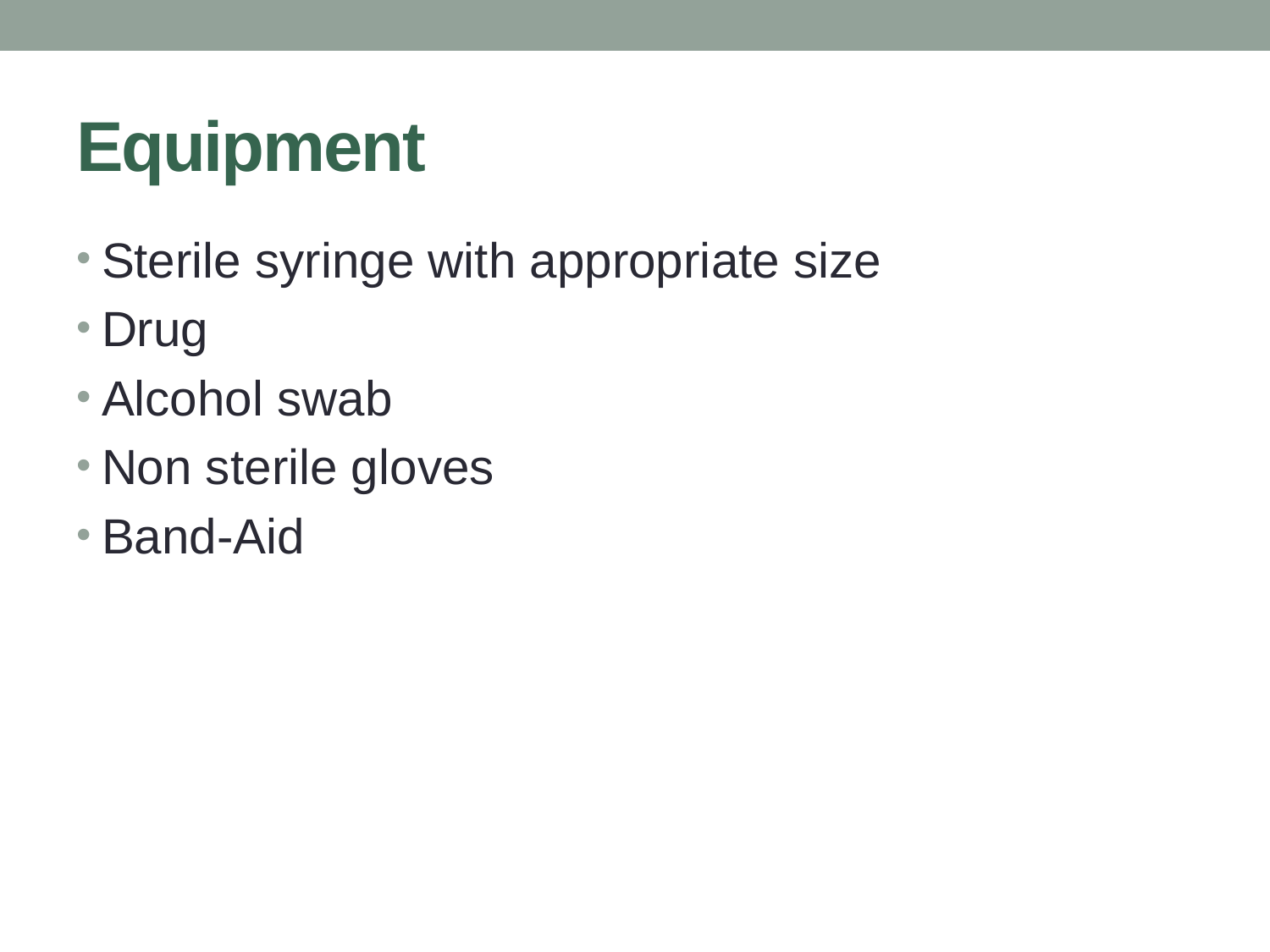

# Equipment
Sterile syringe with appropriate size
Drug
Alcohol swab
Non sterile gloves
Band-Aid